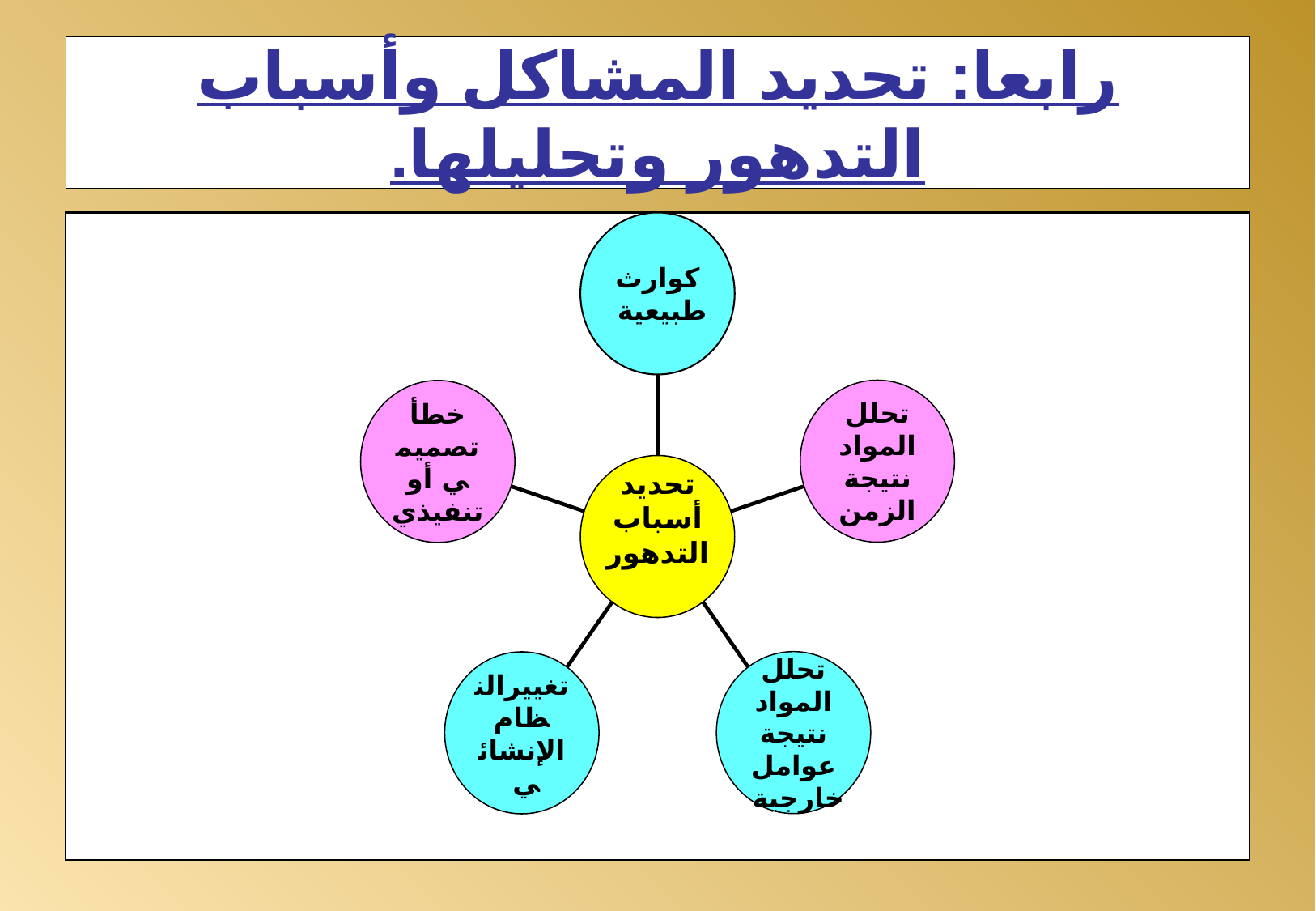

# رابعا: تحديد المشاكل وأسباب التدهور وتحليلها.

كوارث طبيعية

تحلل المواد نتيجة الزمن
خطأ تصميمي أو تنفيذي
تحديد أسباب التدهور

تحلل المواد نتيجة عوامل خارجية
تغييرالنظام الإنشائي